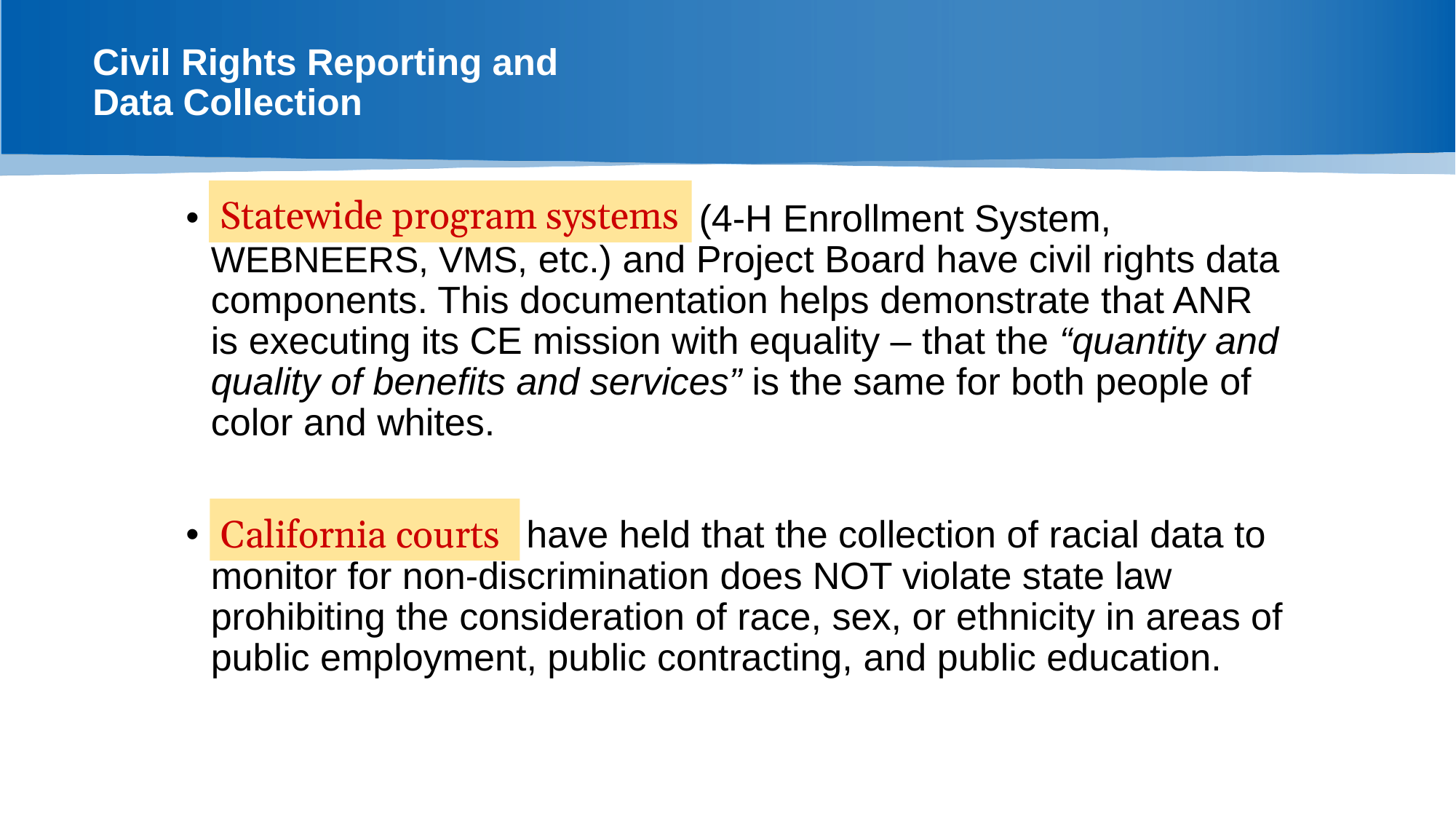

# Civil Rights Reporting and Data Collection
Statewide program systems
Statewide program system s (4-H Enrollment System, WEBNEERS, VMS, etc.) and Project Board have civil rights data components. This documentation helps demonstrate that ANR is executing its CE mission with equality – that the “quantity and quality of benefits and services” is the same for both people of color and whites.

California courts    have held that the collection of racial data to monitor for non-discrimination does NOT violate state law prohibiting the consideration of race, sex, or ethnicity in areas of public employment, public contracting, and public education.

California courts